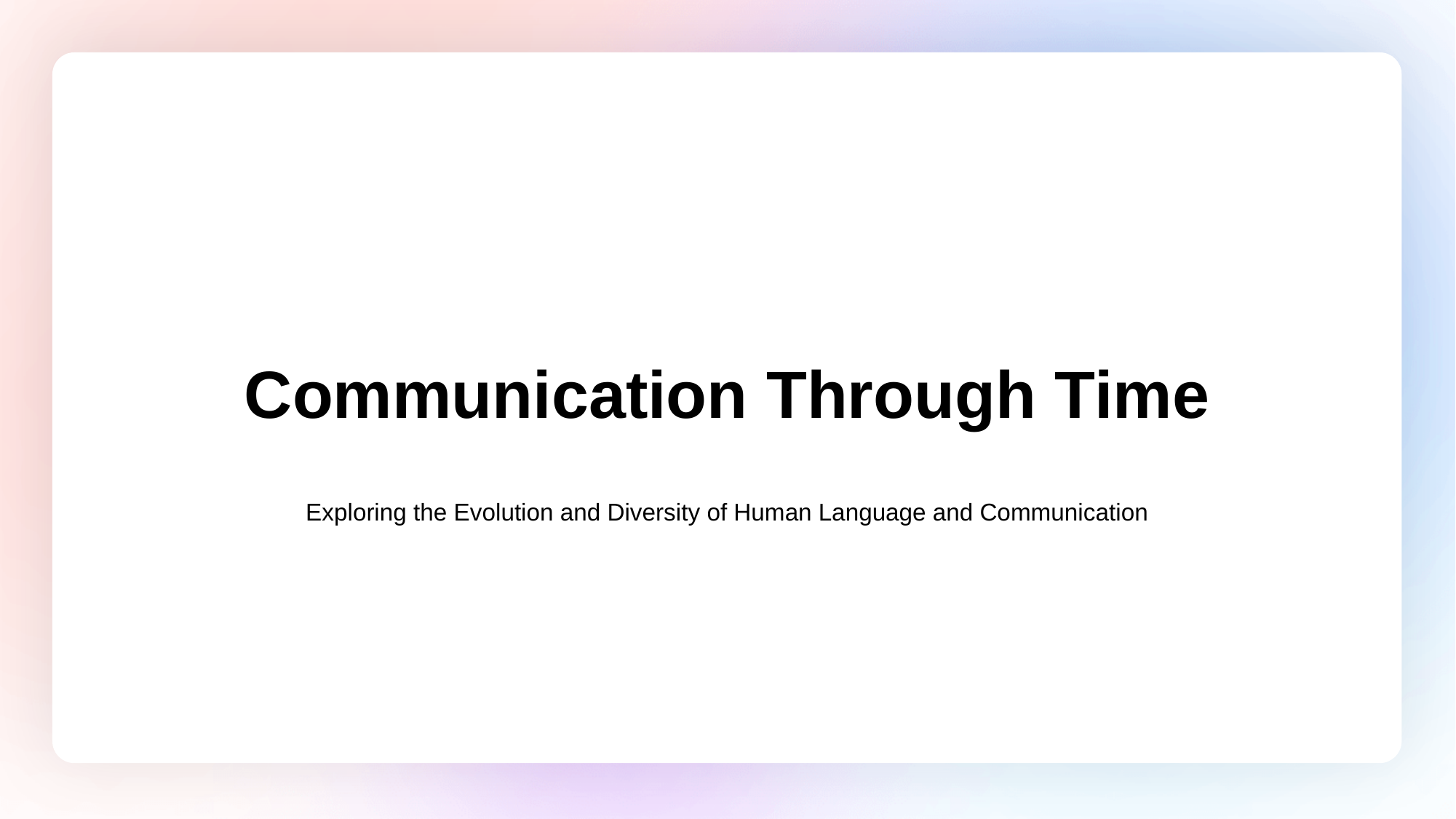

Communication Through Time

Exploring the Evolution and Diversity of Human Language and Communication